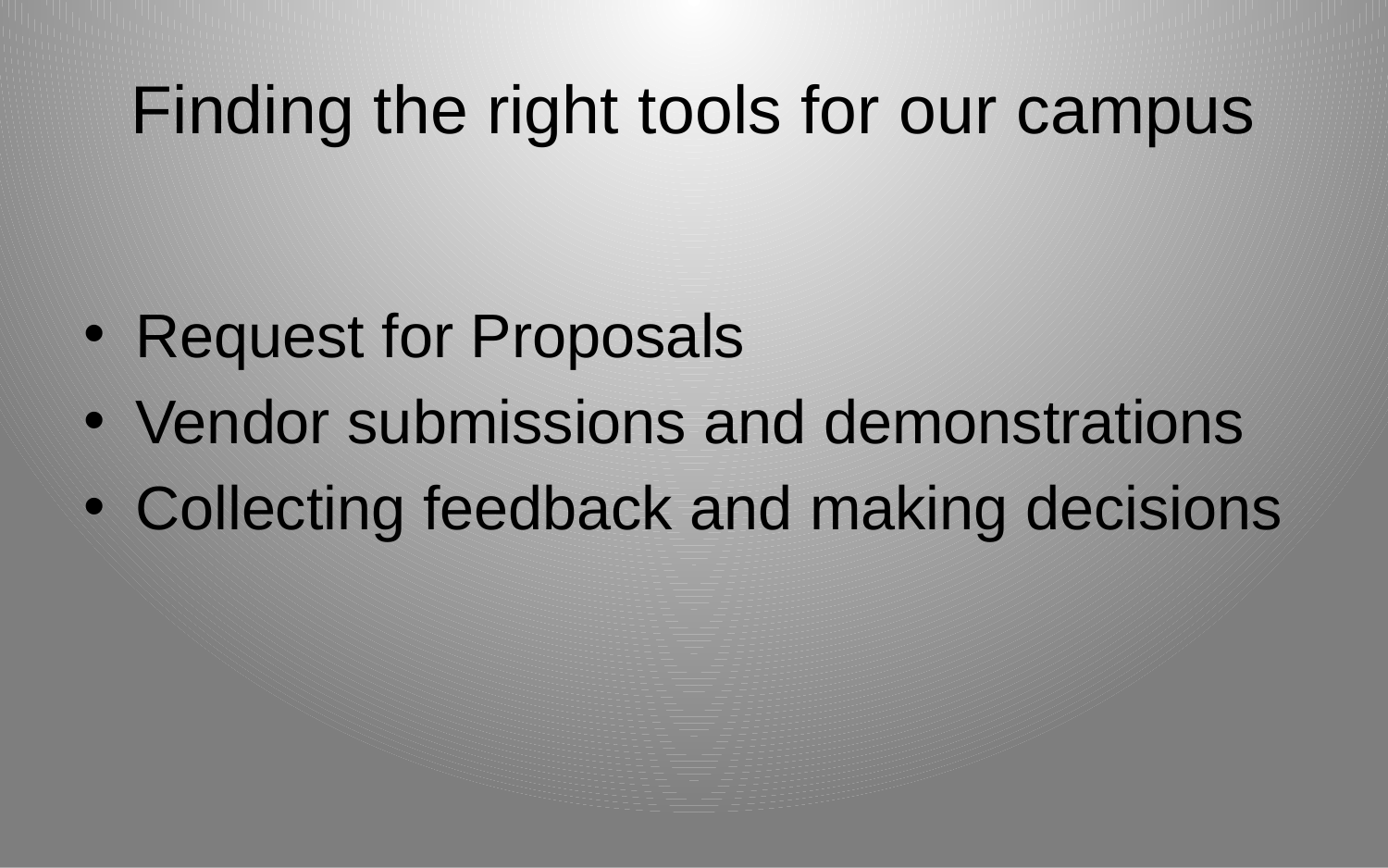

# Finding the right tools for our campus

Request for Proposals
Vendor submissions and demonstrations
Collecting feedback and making decisions